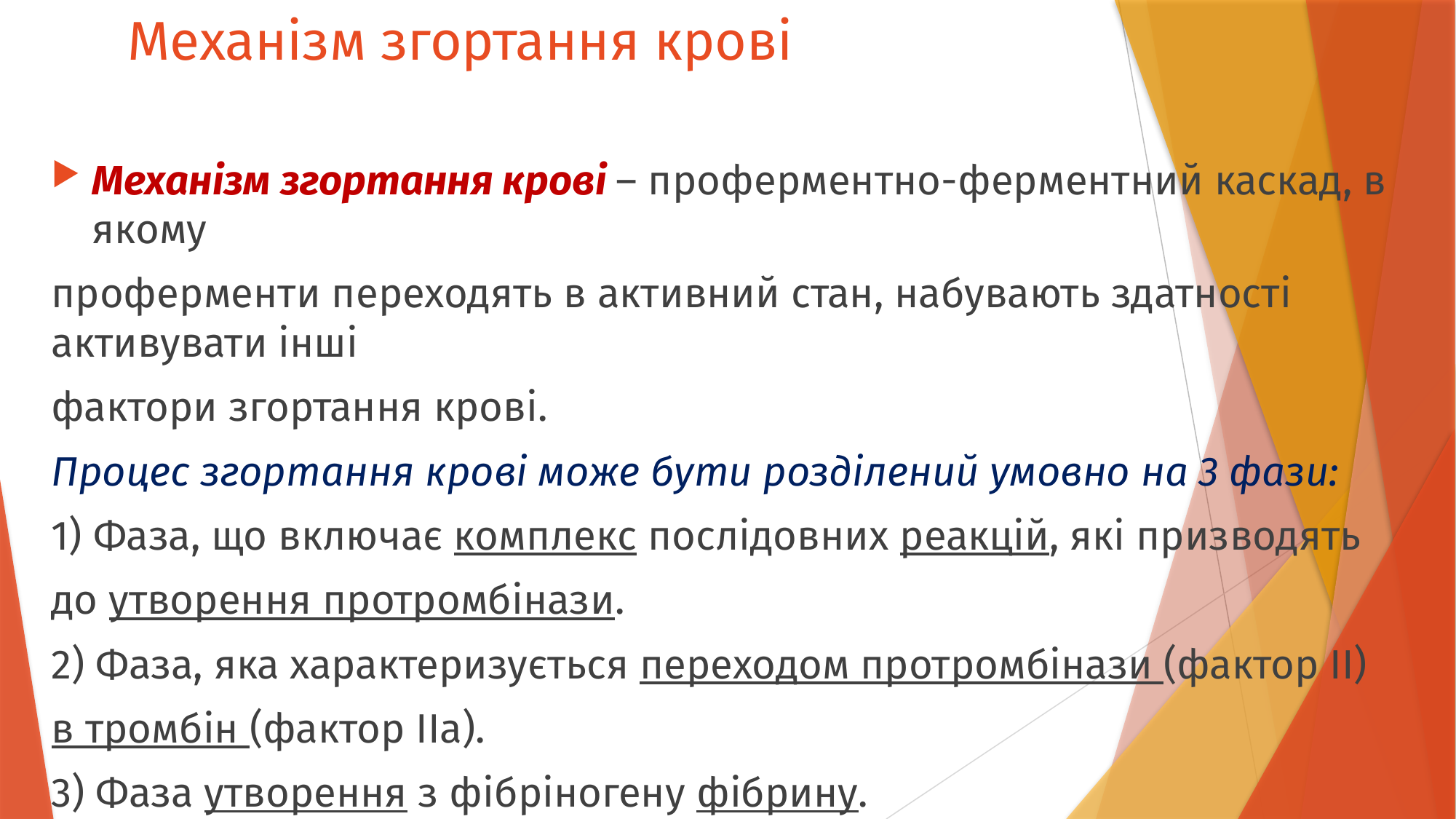

# Механізм згортання крові
Механізм згортання крові – проферментно-ферментний каскад, в якому
проферменти переходять в активний стан, набувають здатності активувати інші
фактори згортання крові.
Процес згортання крові може бути розділений умовно на 3 фази:
1) Фаза, що включає комплекс послідовних реакцій, які призводять
до утворення протромбінази.
2) Фаза, яка характеризується переходом протромбінази (фактор ІІ)
в тромбін (фактор ІІа).
3) Фаза утворення з фібріногену фібрину.